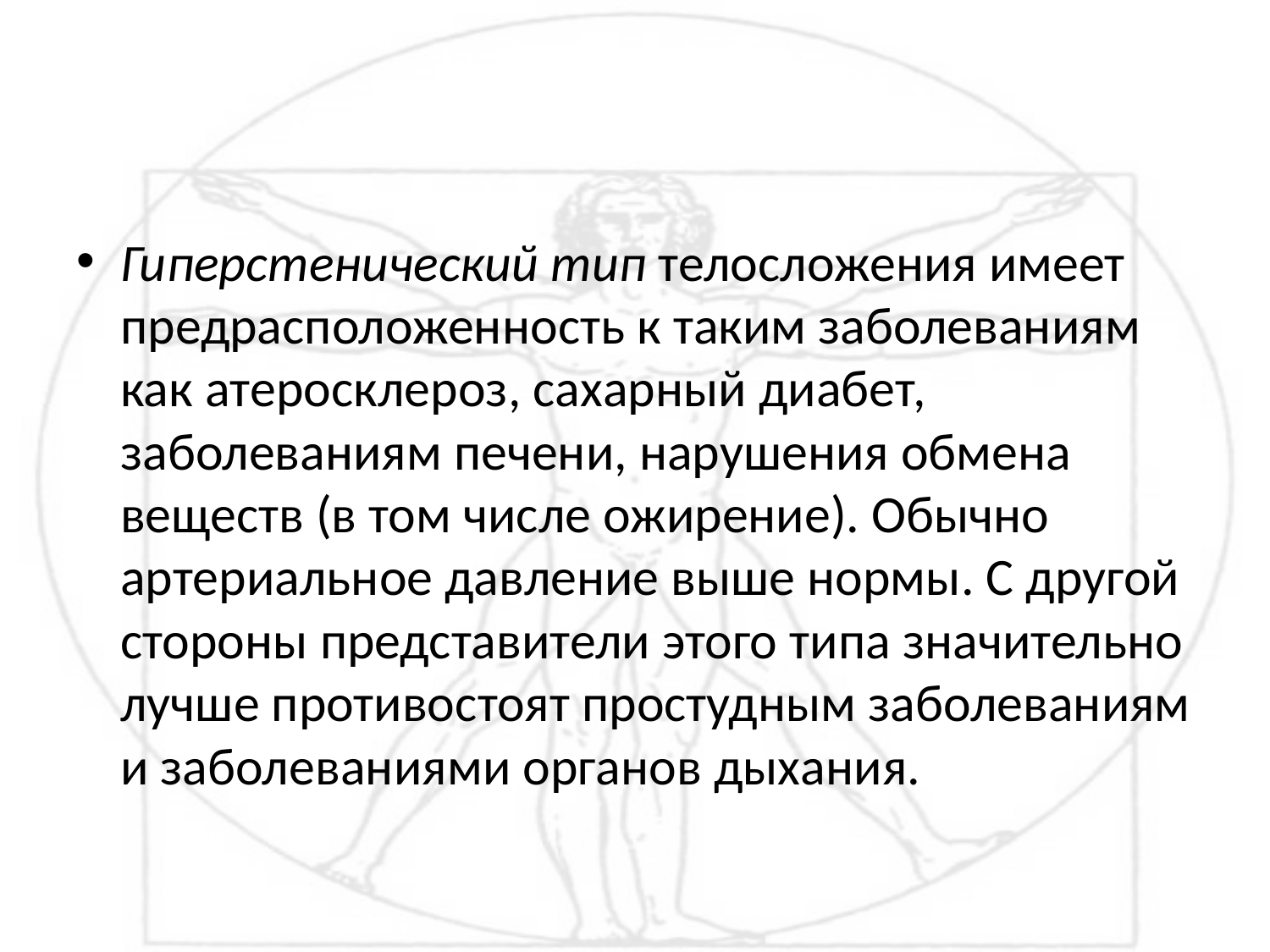

#
Гиперстенический тип телосложения имеет предрасположенность к таким заболеваниям как атеросклероз, сахарный диабет, заболеваниям печени, нарушения обмена веществ (в том числе ожирение). Обычно артериальное давление выше нормы. С другой стороны представители этого типа значительно лучше противостоят простудным заболеваниям и заболеваниями органов дыхания.